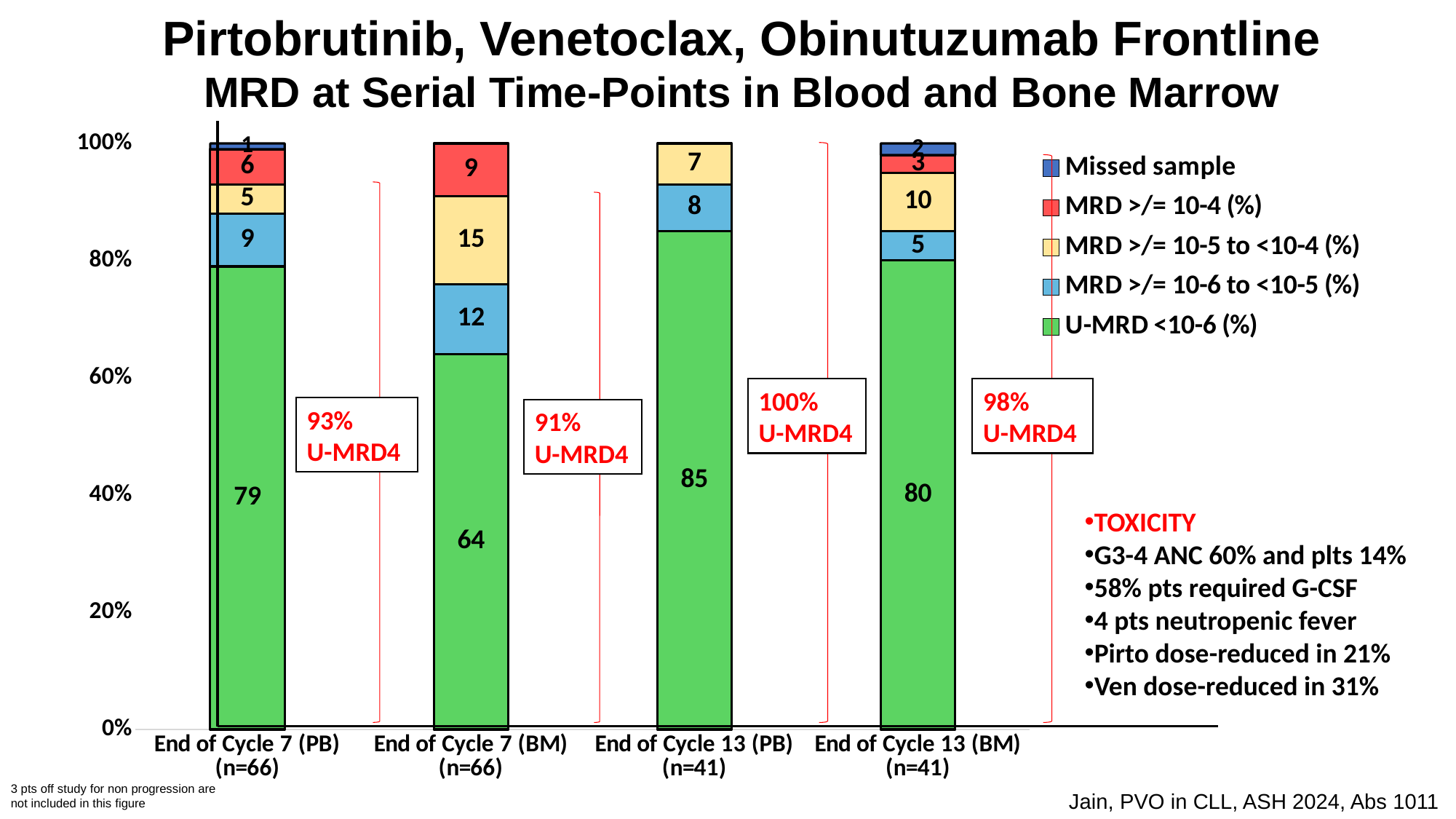

Pirtobrutinib, Venetoclax, Obinutuzumab Frontline
MRD at Serial Time-Points in Blood and Bone Marrow

### Chart

| Category | U-MRD <10-6 (%) | MRD >/= 10-6 to <10-5 (%) | MRD >/= 10-5 to <10-4 (%) | MRD >/= 10-4 (%) | Missed sample |
|---|---|---|---|---|---|
| End of Cycle 7 (PB) (n=66) | 79.0 | 9.0 | 5.0 | 6.0 | 1.0 |
| End of Cycle 7 (BM) (n=66) | 64.0 | 12.0 | 15.0 | 9.0 | None |
| End of Cycle 13 (PB) (n=41) | 85.0 | 8.0 | 7.0 | None | None |
| End of Cycle 13 (BM) (n=41) | 80.0 | 5.0 | 10.0 | 3.0 | 2.0 |

100%
U-MRD4
98%
U-MRD4
93%
U-MRD4
91%        U-MRD4
TOXICITY
G3-4 ANC 60% and plts 14%
58% pts required G-CSF
4 pts neutropenic fever
Pirto dose-reduced in 21%
Ven dose-reduced in 31%
3 pts off study for non progression are not included in this figure
Jain, PVO in CLL, ASH 2024, Abs 1011